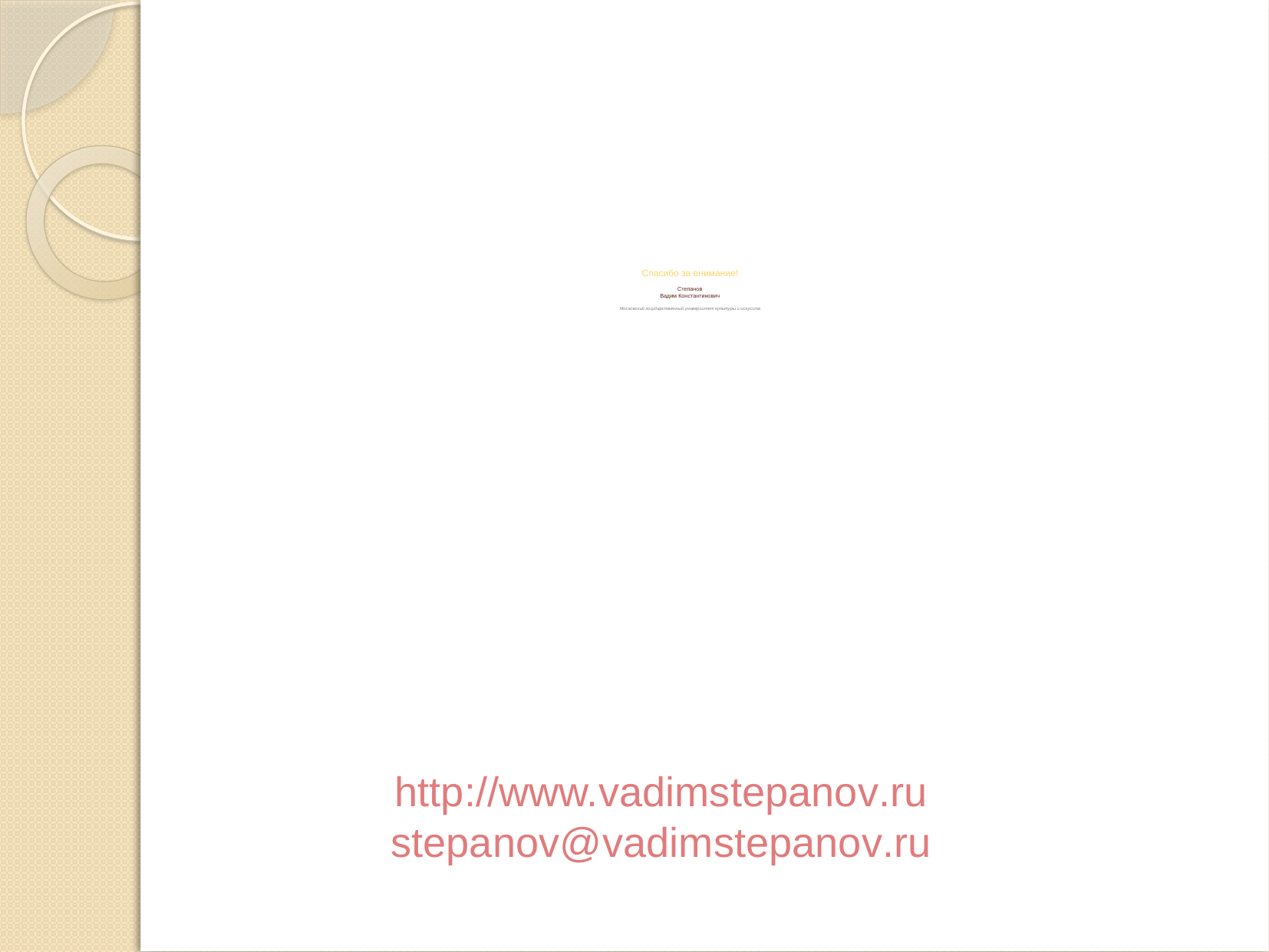

# Спасибо за внимание! Степанов Вадим Константинович Московский государственный университет культуры и искусств

http://www.vadimstepanov.ru
stepanov@vadimstepanov.ru